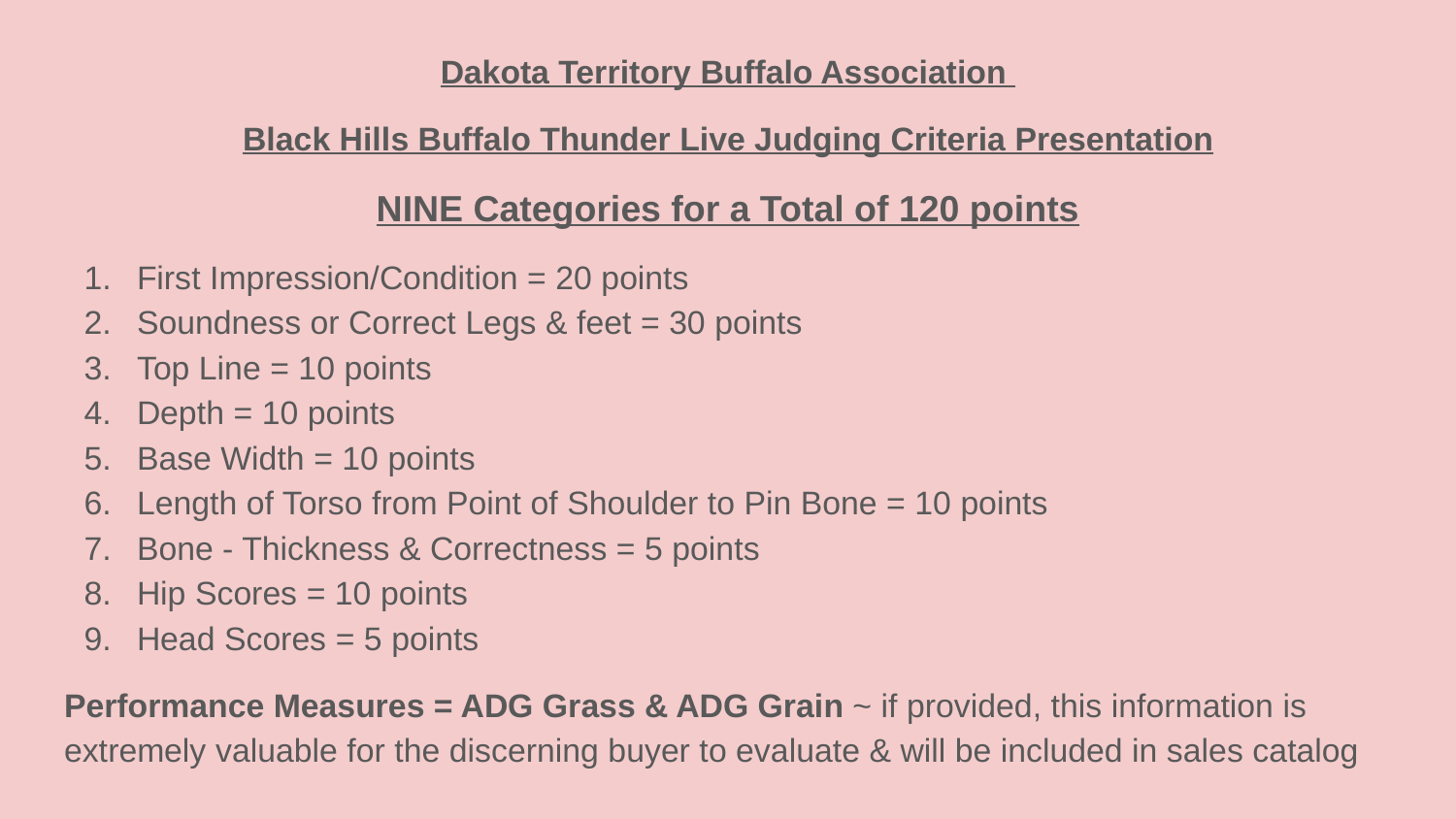

Dakota Territory Buffalo Association
Black Hills Buffalo Thunder Live Judging Criteria Presentation
NINE Categories for a Total of 120 points
First Impression/Condition = 20 points
Soundness or Correct Legs & feet = 30 points
Top Line = 10 points
Depth = 10 points
Base Width = 10 points
Length of Torso from Point of Shoulder to Pin Bone = 10 points
Bone - Thickness & Correctness = 5 points
Hip Scores = 10 points
Head Scores = 5 points
Performance Measures = ADG Grass & ADG Grain ~ if provided, this information is extremely valuable for the discerning buyer to evaluate & will be included in sales catalog
#